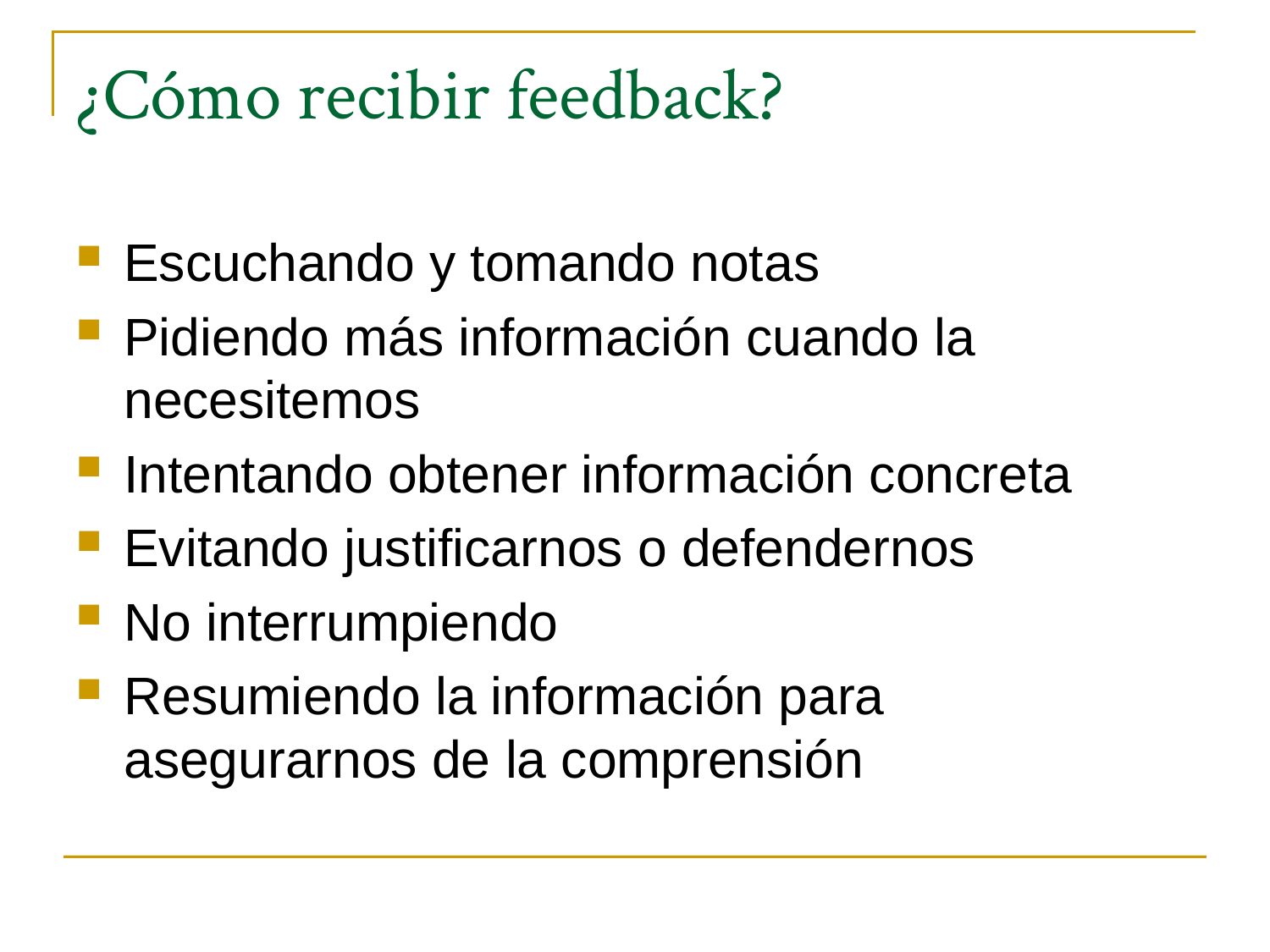

# ¿Cómo recibir feedback?
Escuchando y tomando notas
Pidiendo más información cuando la necesitemos
Intentando obtener información concreta
Evitando justificarnos o defendernos
No interrumpiendo
Resumiendo la información para asegurarnos de la comprensión